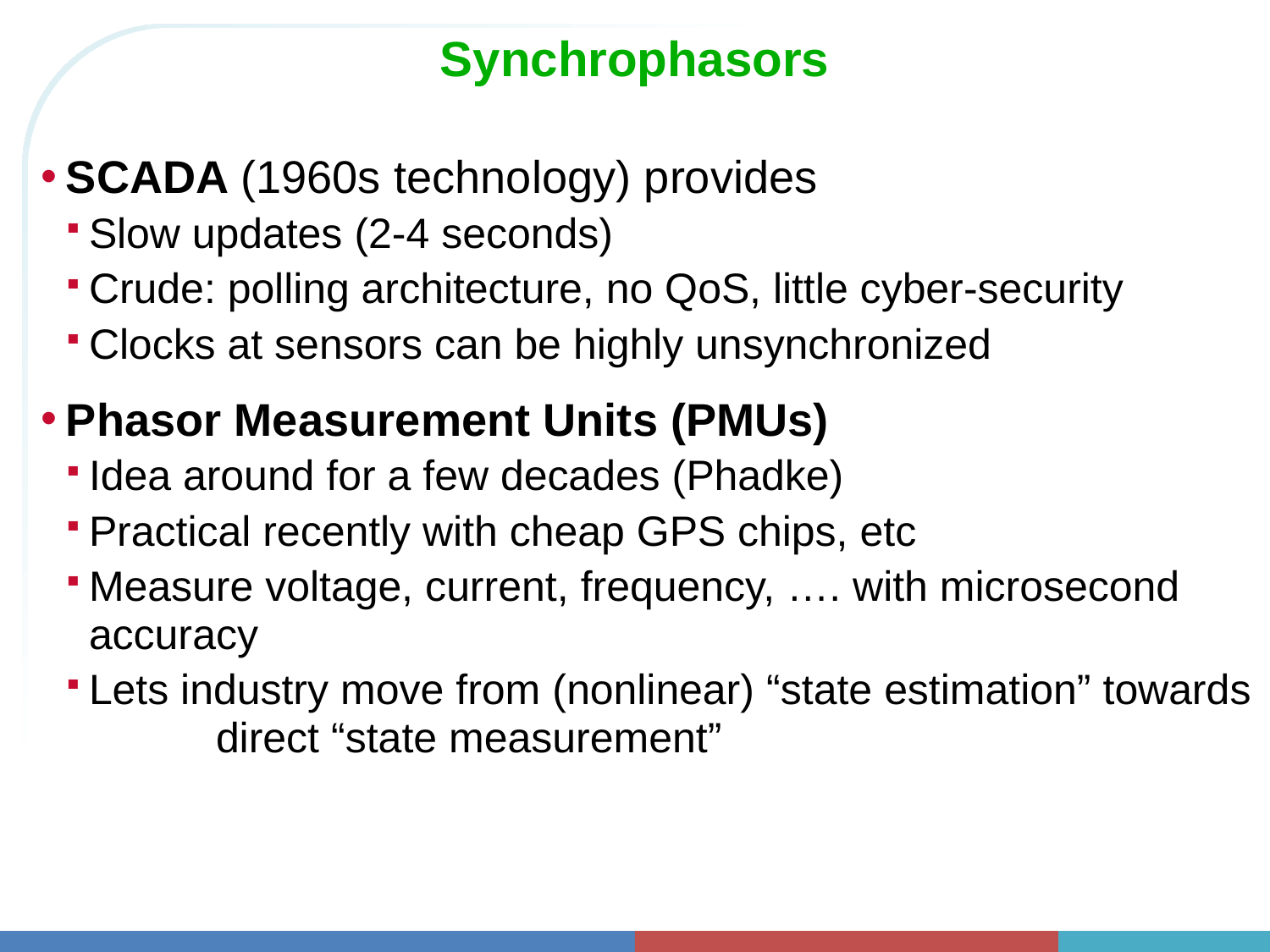

# Synchrophasors
SCADA (1960s technology) provides
Slow updates (2-4 seconds)
Crude: polling architecture, no QoS, little cyber-security
Clocks at sensors can be highly unsynchronized
Phasor Measurement Units (PMUs)
Idea around for a few decades (Phadke)
Practical recently with cheap GPS chips, etc
Measure voltage, current, frequency, …. with microsecond accuracy
Lets industry move from (nonlinear) “state estimation” towards 	direct “state measurement”